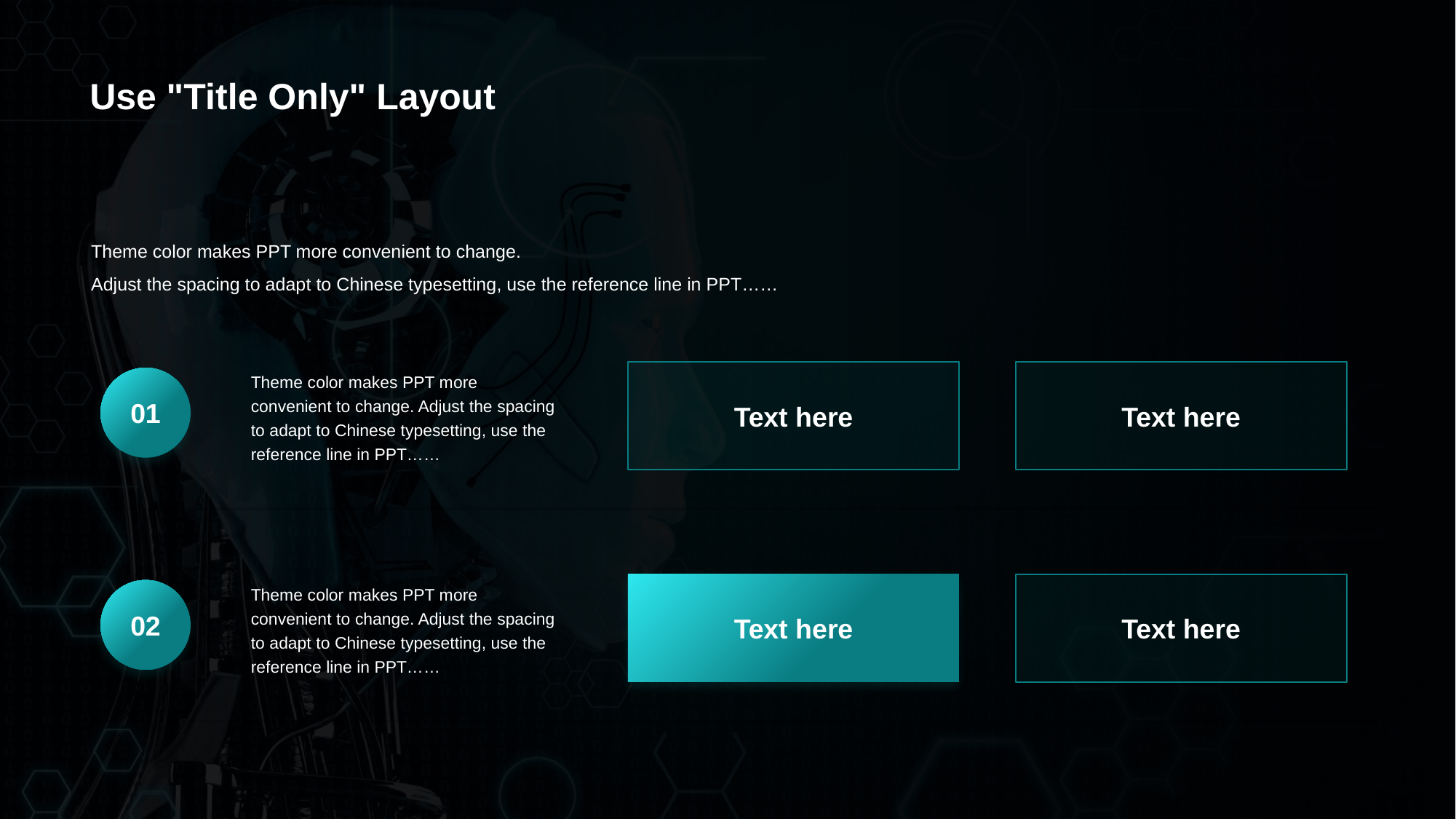

# Use "Title Only" Layout
Theme color makes PPT more convenient to change.
Adjust the spacing to adapt to Chinese typesetting, use the reference line in PPT……
Theme color makes PPT more convenient to change. Adjust the spacing to adapt to Chinese typesetting, use the reference line in PPT……
Text here
Text here
01
Theme color makes PPT more convenient to change. Adjust the spacing to adapt to Chinese typesetting, use the reference line in PPT……
Text here
Text here
02